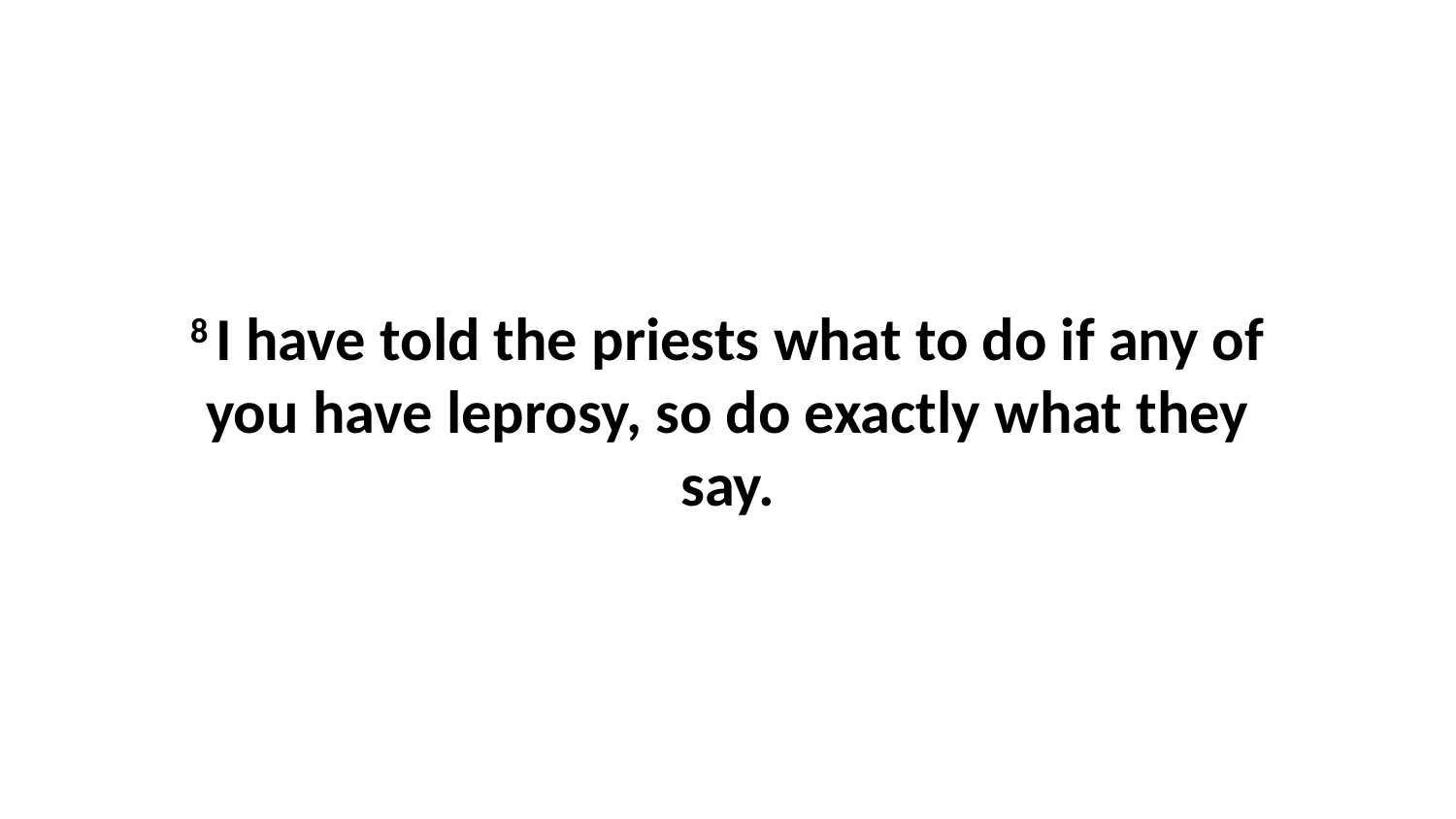

8 I have told the priests what to do if any of you have leprosy, so do exactly what they say.